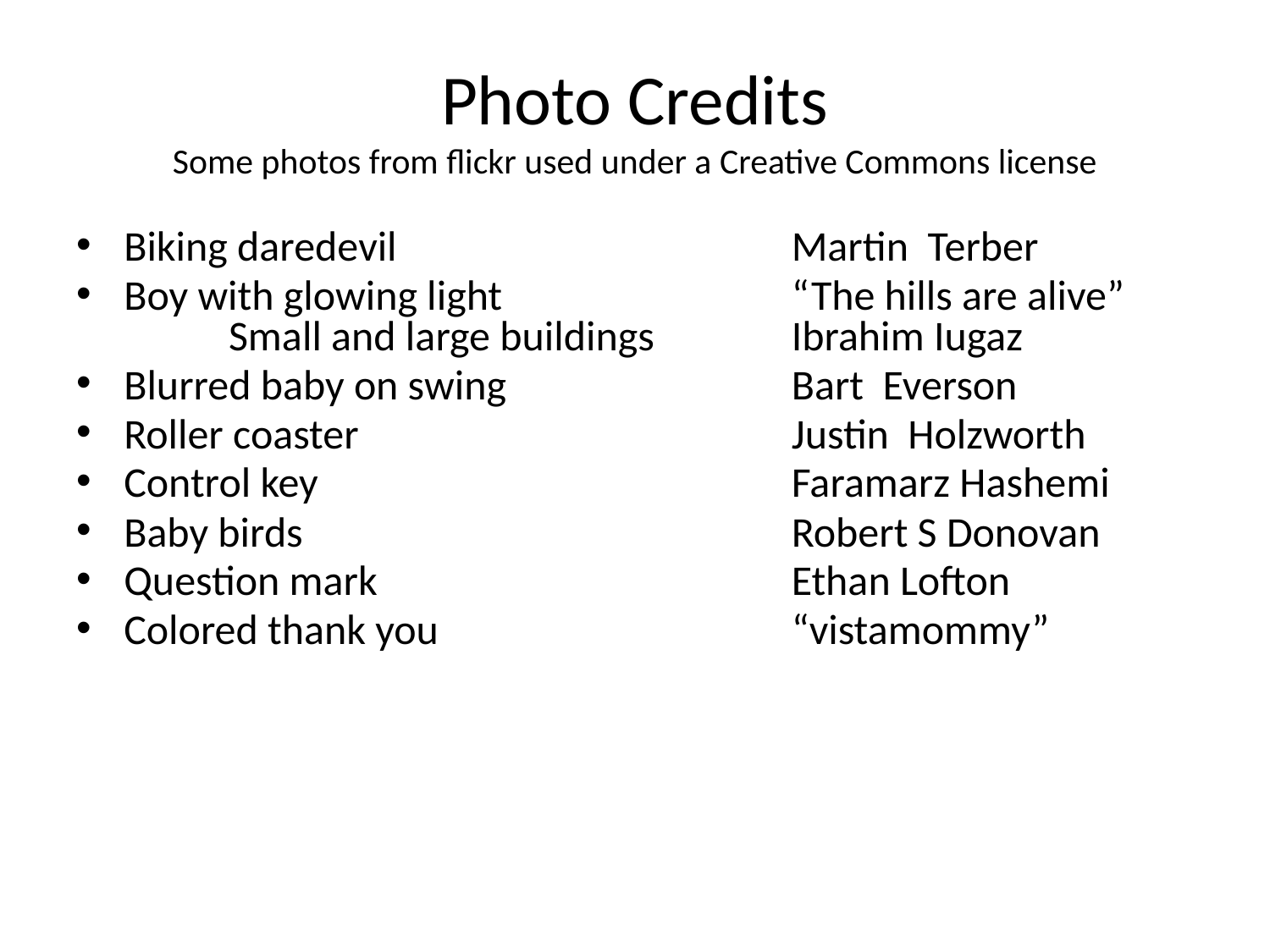

# Photo Credits Some photos from flickr used under a Creative Commons license
Biking daredevil	Martin  Terber
Boy with glowing light	“The hills are alive” 	                 Small and large buildings	Ibrahim Iugaz
Blurred baby on swing	Bart  Everson
Roller coaster	Justin  Holzworth
Control key	Faramarz Hashemi
Baby birds	Robert S Donovan
Question mark	Ethan Lofton
Colored thank you	“vistamommy”